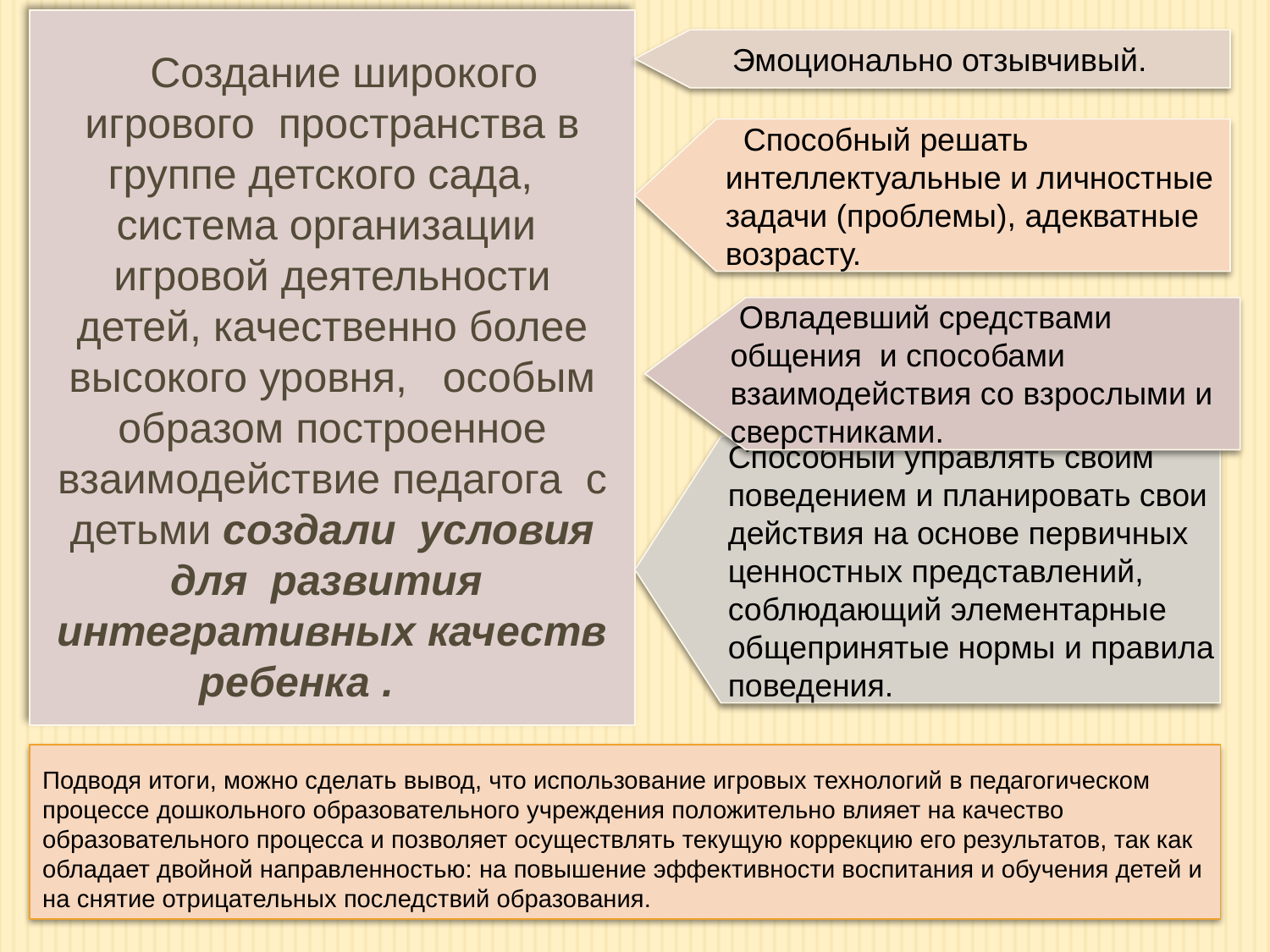

Создание широкого  игрового  пространства в группе детского сада,   система организации  игровой деятельности детей, качественно более высокого уровня,   особым образом построенное взаимодействие педагога  с детьми создали  условия для  развития  интегративных качеств ребенка .
Эмоционально отзывчивый.
  Способный решать интеллектуальные и личностные задачи (проблемы), адекватные возрасту.
 Овладевший средствами общения  и способами взаимодействия со взрослыми и сверстниками.
Способный управлять своим поведением и планировать свои действия на основе первичных ценностных представлений, соблюдающий элементарные общепринятые нормы и правила поведения.
Подводя итоги, можно сделать вывод, что использование игровых технологий в педагогическом процессе дошкольного образовательного учреждения положительно влияет на качество образовательного процесса и позволяет осуществлять текущую коррекцию его результатов, так как обладает двойной направленностью: на повышение эффективности воспитания и обучения детей и на снятие отрицательных последствий образования.